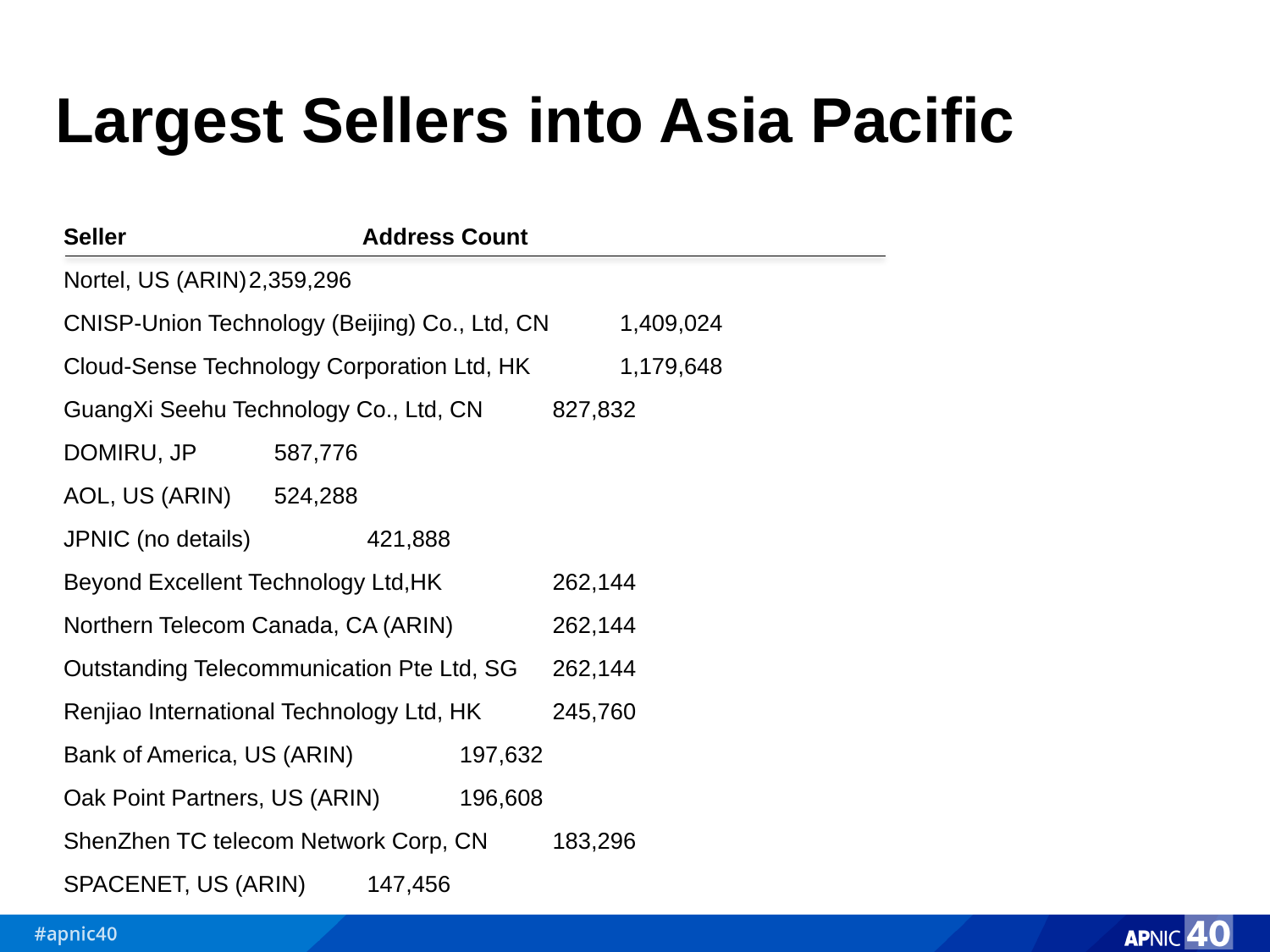

# Largest Sellers into Asia Pacific
Seller		  	                  Address Count
Nortel, US (ARIN)			2,359,296
CNISP-Union Technology (Beijing) Co., Ltd, CN	1,409,024
Cloud-Sense Technology Corporation Ltd, HK	1,179,648
GuangXi Seehu Technology Co., Ltd, CN	    827,832
DOMIRU, JP			    587,776
AOL, US (ARIN)			    524,288
JPNIC (no details)			    421,888
Beyond Excellent Technology Ltd,HK  	    262,144
Northern Telecom Canada, CA (ARIN)	    262,144
Outstanding Telecommunication Pte Ltd, SG	    262,144
Renjiao International Technology Ltd, HK	    245,760
Bank of America, US (ARIN)		    197,632
Oak Point Partners, US (ARIN)		    196,608
ShenZhen TC telecom Network Corp, CN 	    183,296
SPACENET, US (ARIN)			    147,456